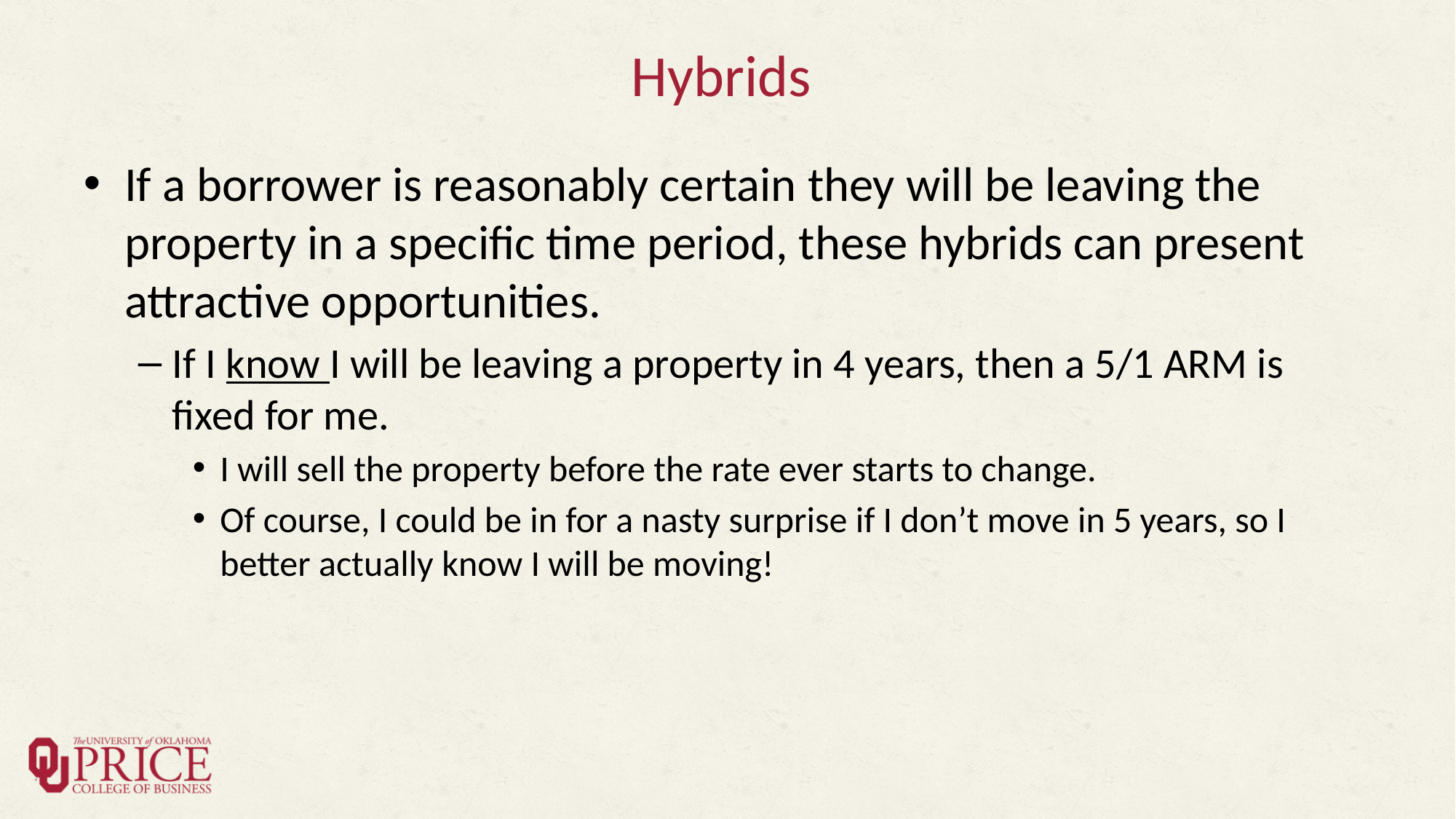

# Hybrids
If a borrower is reasonably certain they will be leaving the property in a specific time period, these hybrids can present attractive opportunities.
If I know I will be leaving a property in 4 years, then a 5/1 ARM is fixed for me.
I will sell the property before the rate ever starts to change.
Of course, I could be in for a nasty surprise if I don’t move in 5 years, so I better actually know I will be moving!